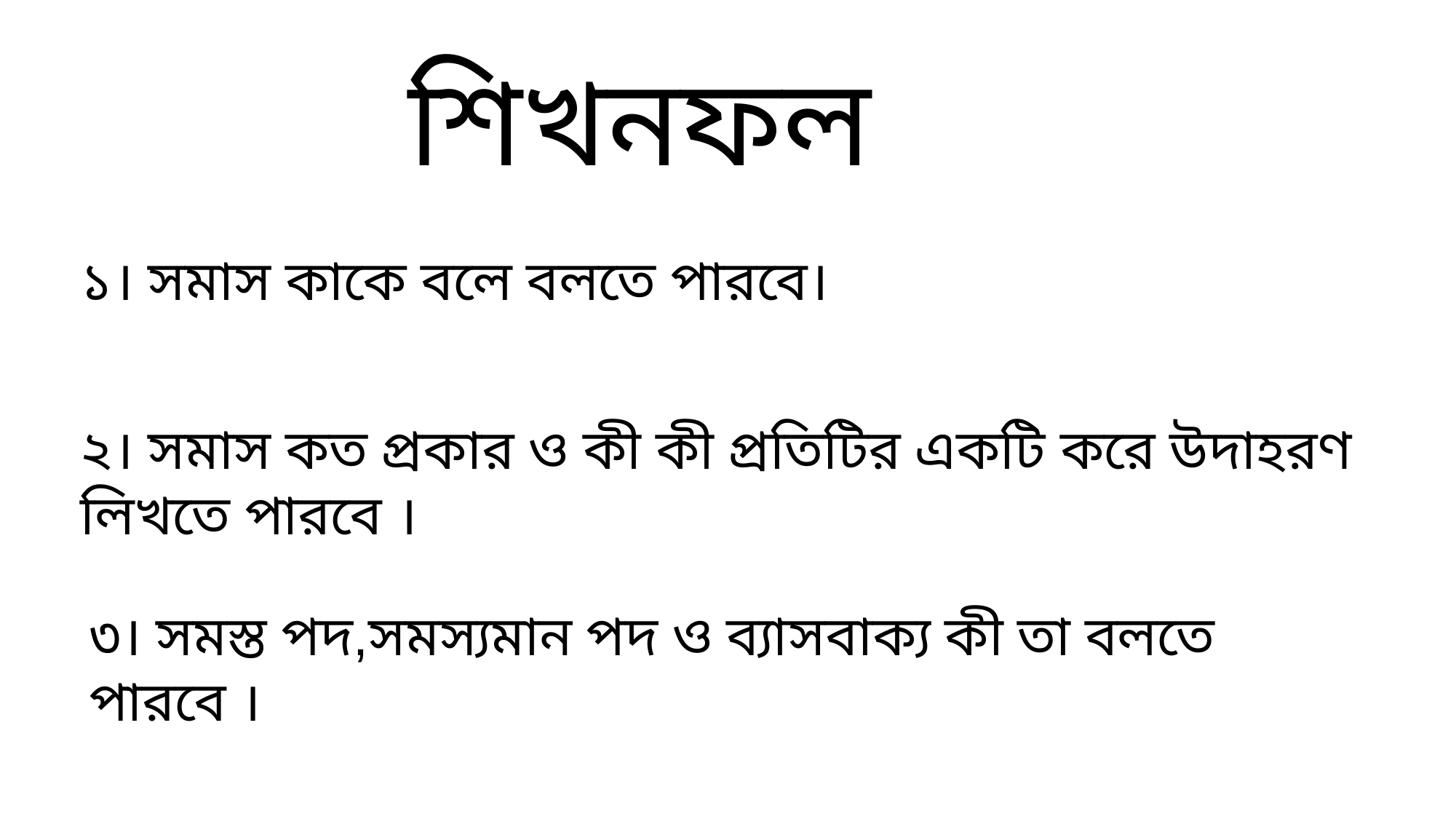

শিখনফল
১। সমাস কাকে বলে বলতে পারবে।
২। সমাস কত প্রকার ও কী কী প্রতিটির একটি করে উদাহরণ লিখতে পারবে ।
৩। সমস্ত পদ,সমস্যমান পদ ও ব্যাসবাক্য কী তা বলতে পারবে ।